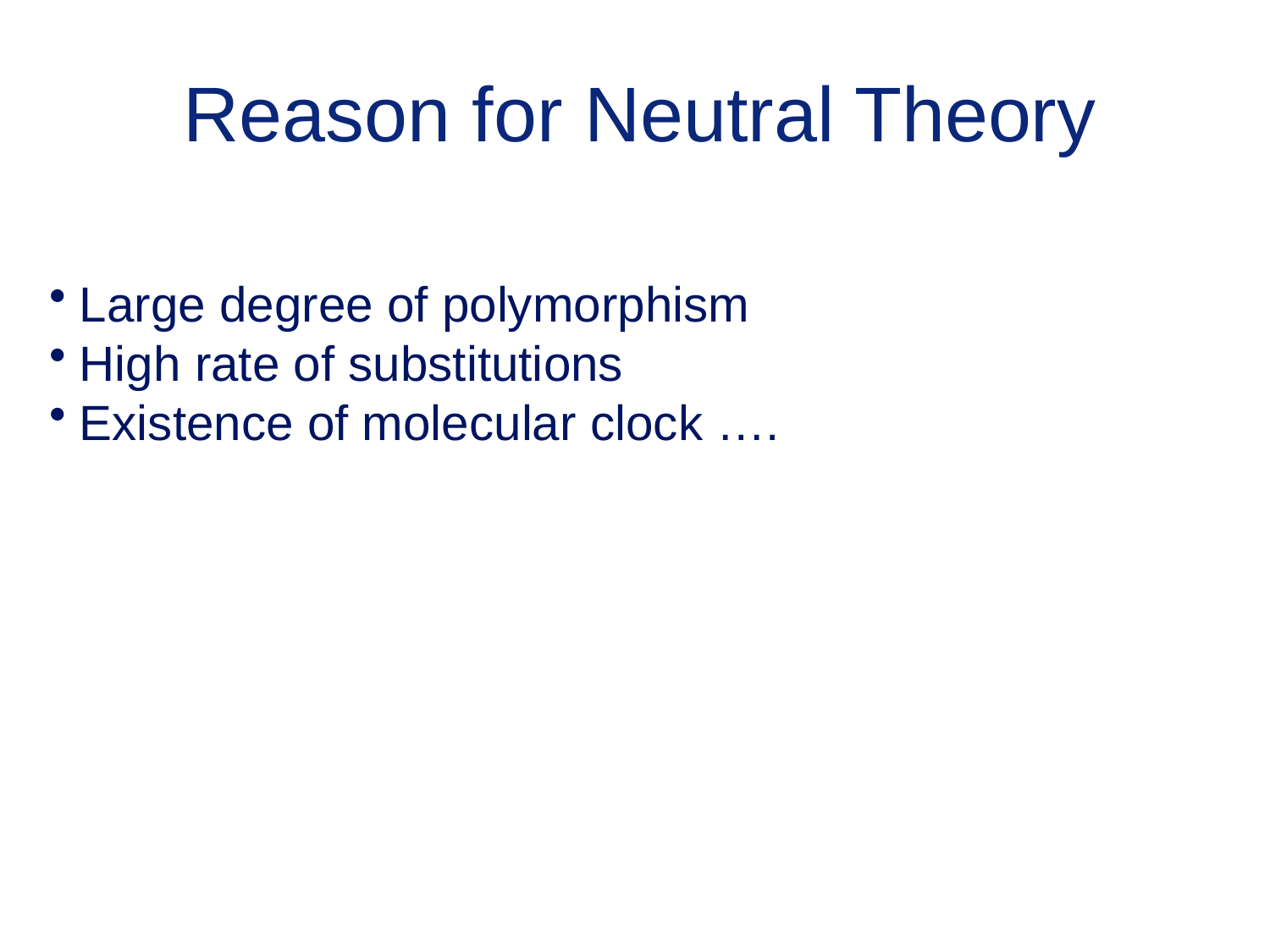

# Reason for Neutral Theory
Large degree of polymorphism
High rate of substitutions
Existence of molecular clock ….